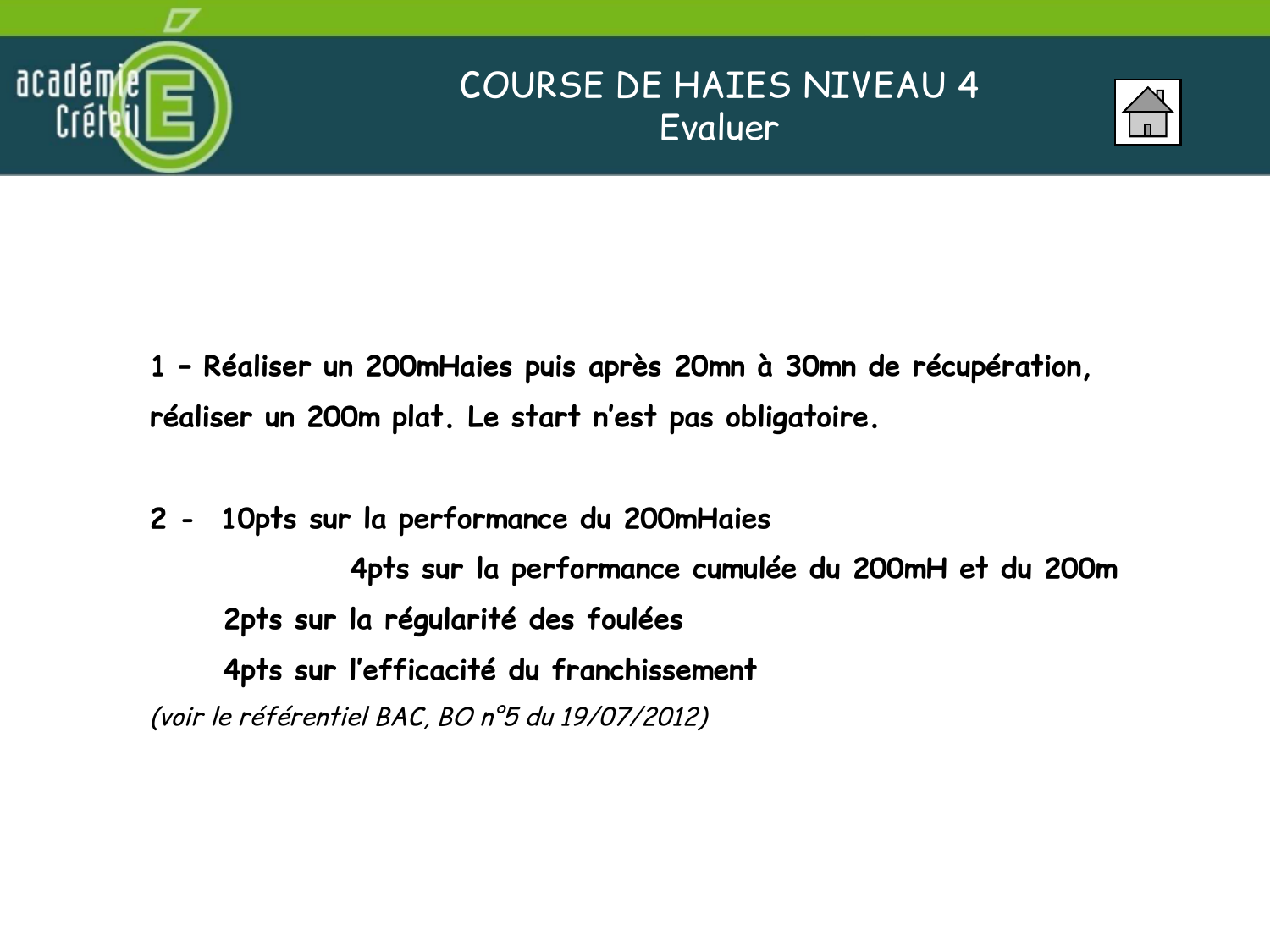

COURSE DE HAIES NIVEAU 4
Evaluer

1 – Réaliser un 200mHaies puis après 20mn à 30mn de récupération, réaliser un 200m plat. Le start n’est pas obligatoire.

2 -  10pts sur la performance du 200mHaies
	      4pts sur la performance cumulée du 200mH et du 200m
      2pts sur la régularité des foulées
      4pts sur l’efficacité du franchissement
(voir le référentiel BAC, BO n°5 du 19/07/2012)